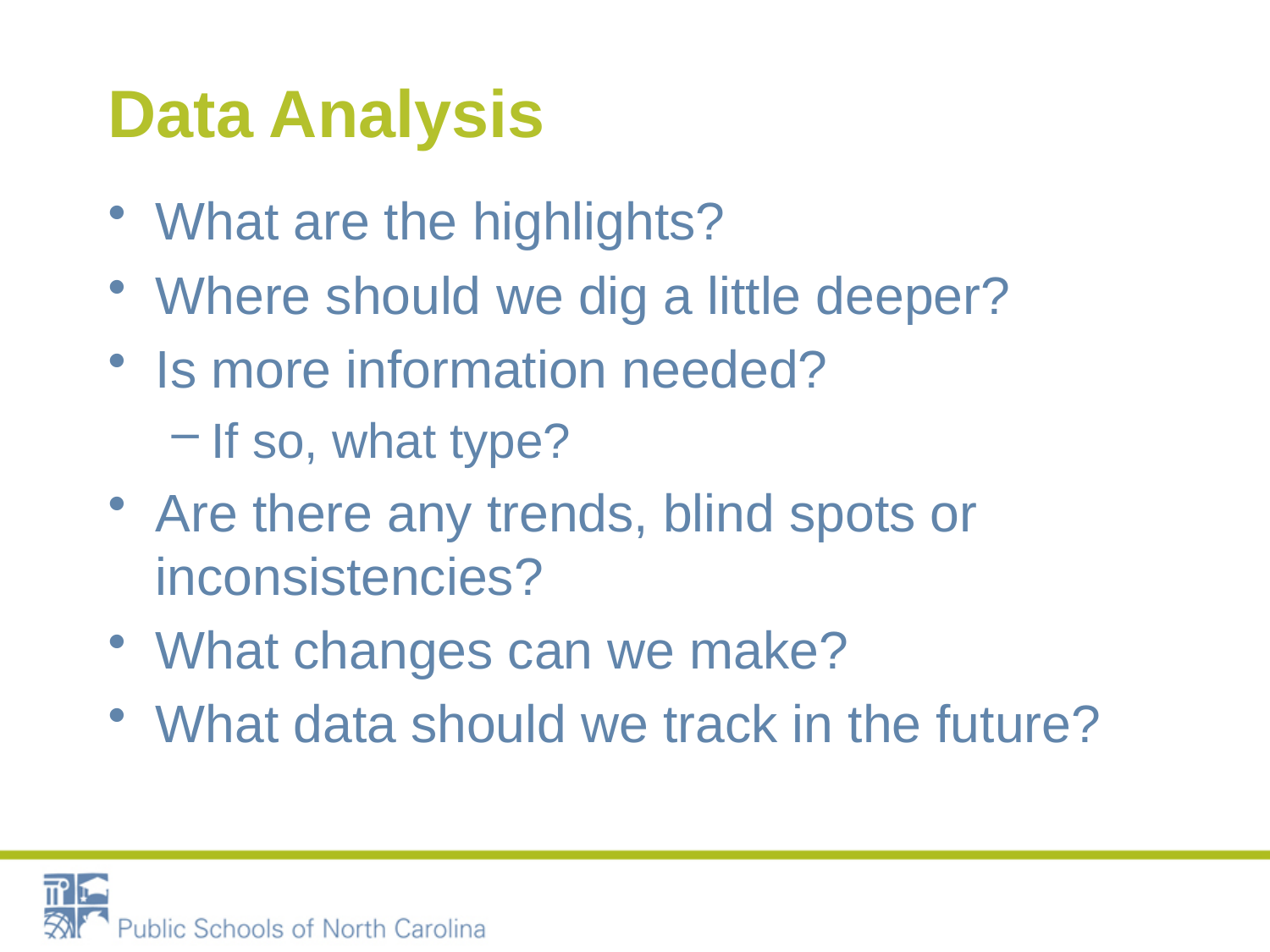

# Data Analysis
What are the highlights?
Where should we dig a little deeper?
Is more information needed?
If so, what type?
Are there any trends, blind spots or inconsistencies?
What changes can we make?
What data should we track in the future?